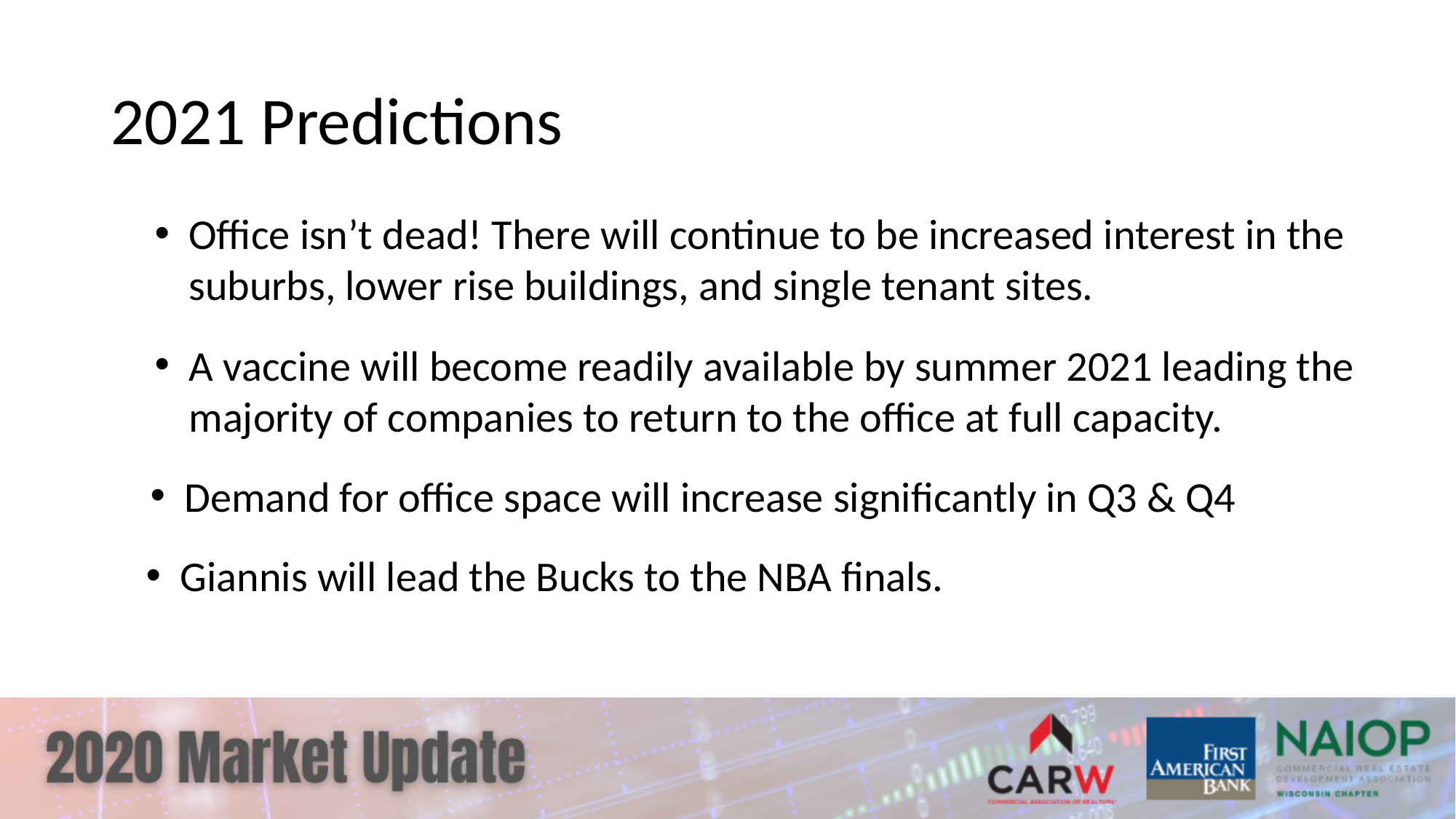

# 2021 Predictions
Office isn’t dead! There will continue to be increased interest in the suburbs, lower rise buildings, and single tenant sites.
A vaccine will become readily available by summer 2021 leading the majority of companies to return to the office at full capacity.
Demand for office space will increase significantly in Q3 & Q4
Giannis will lead the Bucks to the NBA finals.